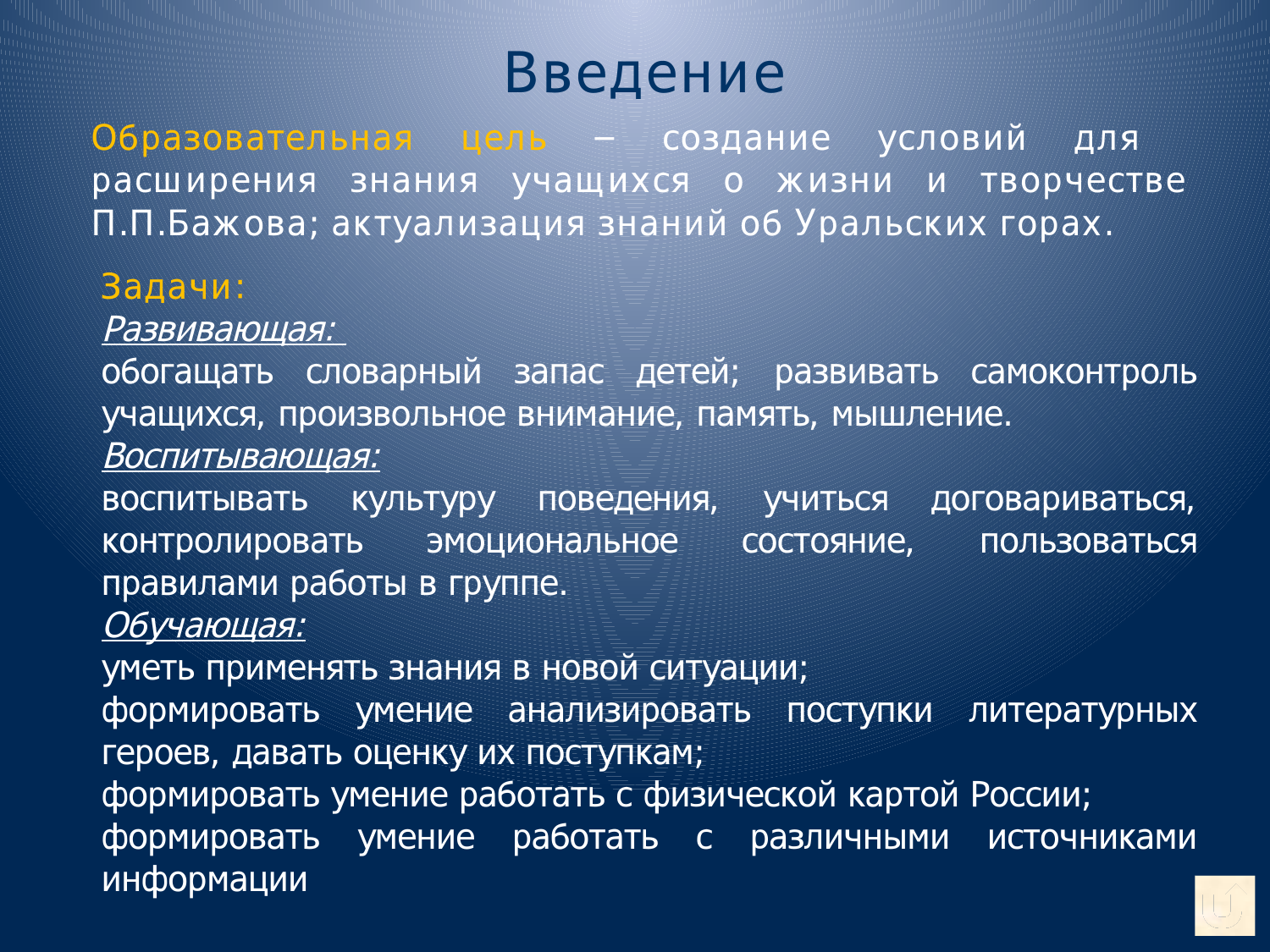

Введение
Образовательная цель – создание условий для  расширения знания учащихся о жизни и творчестве П.П.Бажова; актуализация знаний об Уральских горах.
Задачи:
Развивающая:
обогащать словарный запас детей; развивать самоконтроль учащихся, произвольное внимание, память, мышление.
Воспитывающая:
воспитывать культуру поведения, учиться договариваться, контролировать эмоциональное состояние, пользоваться правилами работы в группе.
Обучающая:
уметь применять знания в новой ситуации;
формировать умение анализировать поступки литературных героев, давать оценку их поступкам;
формировать умение работать с физической картой России;
формировать умение работать с различными источниками информации